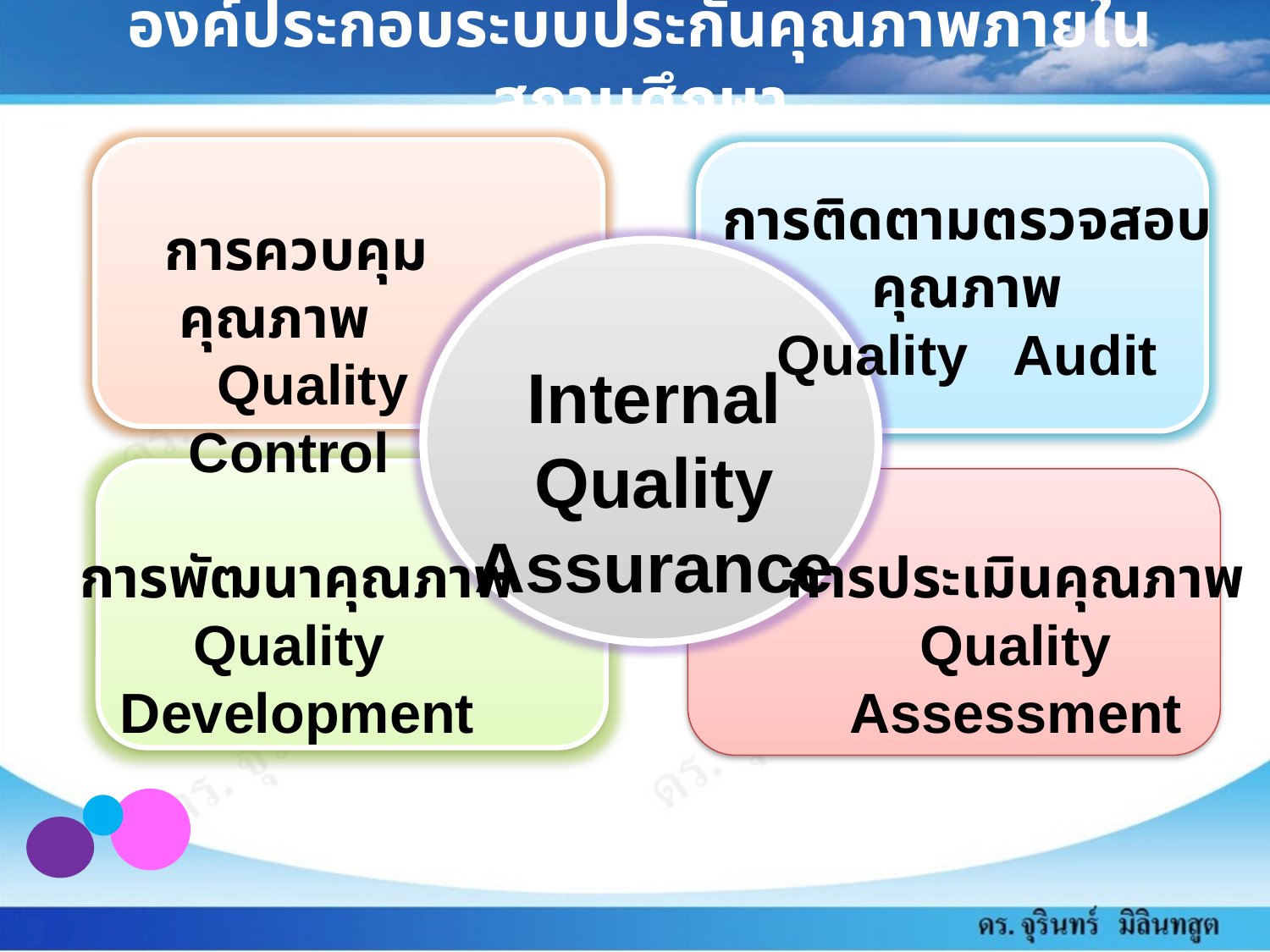

องค์ประกอบระบบประกันคุณภาพภายในสถานศึกษา

การติดตามตรวจสอบคุณภาพ
Quality   Audit
 การควบคุมคุณภาพ
   Quality Control

Internal Quality Assurance

การพัฒนาคุณภาพ
Quality  Development
การประเมินคุณภาพ
 Quality  Assessment